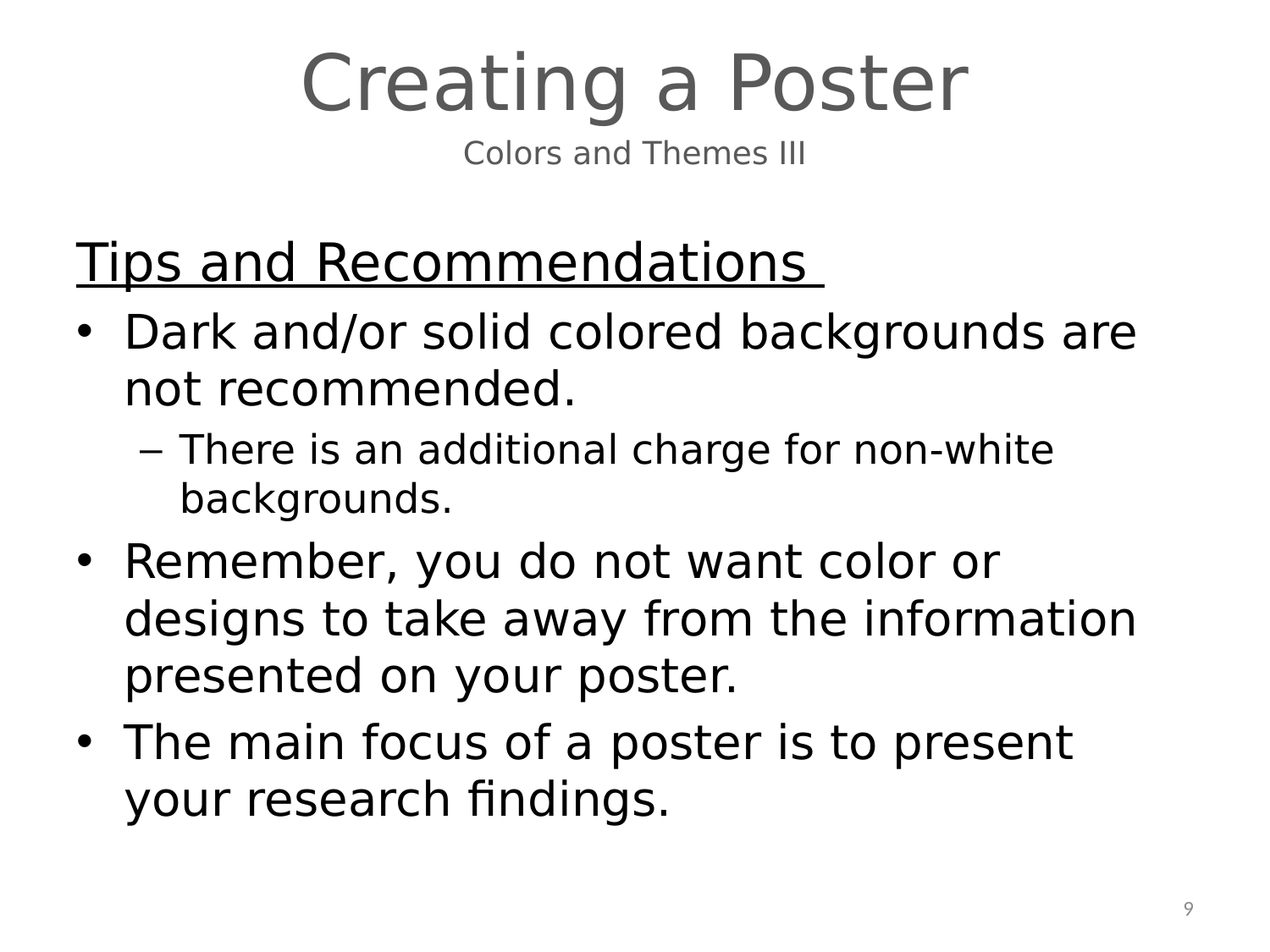

# Creating a Poster
Colors and Themes III
Tips and Recommendations
Dark and/or solid colored backgrounds are not recommended.
There is an additional charge for non-white backgrounds.
Remember, you do not want color or designs to take away from the information presented on your poster.
The main focus of a poster is to present your research findings.
9